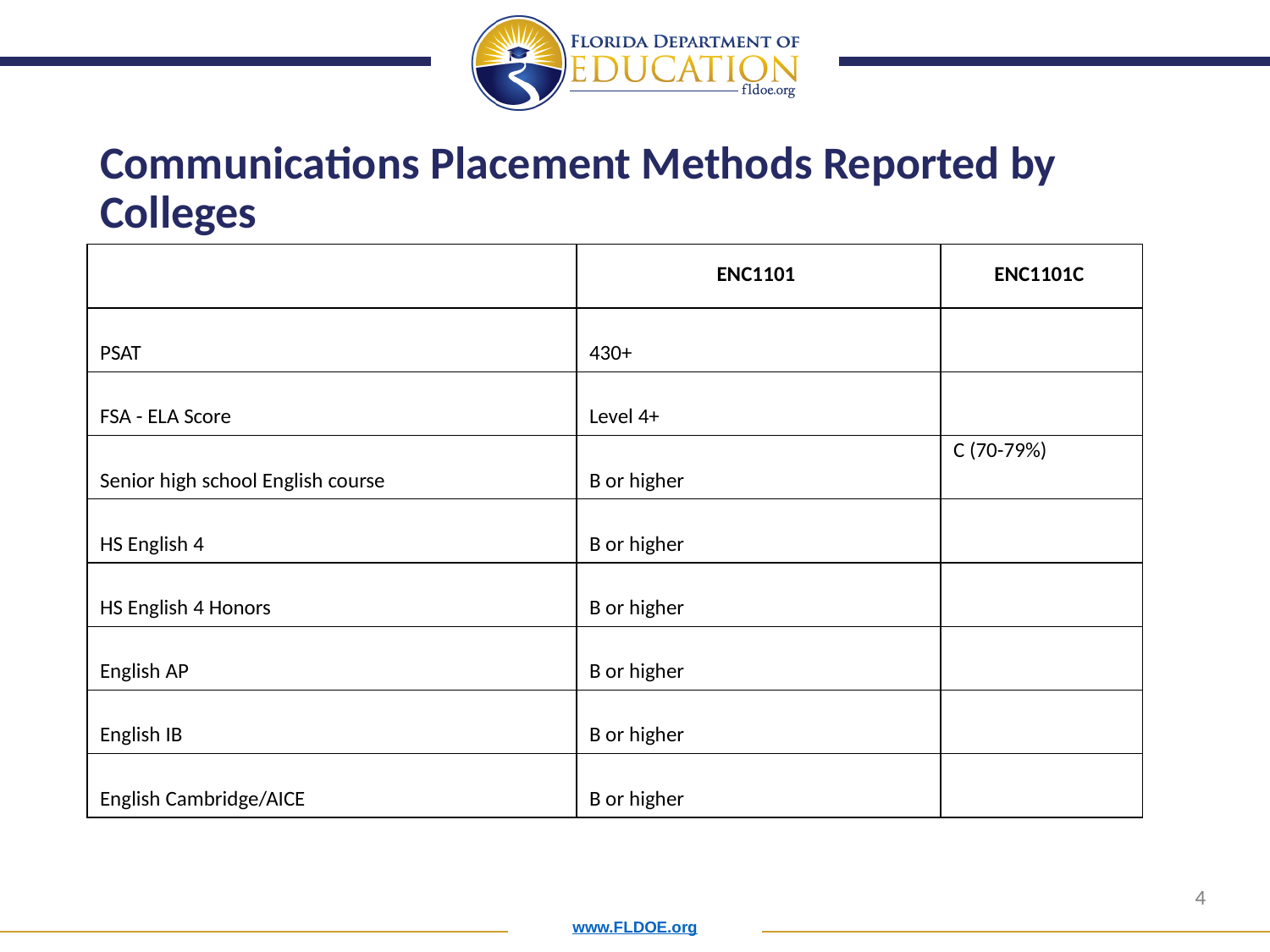

# Communications Placement Methods Reported by Colleges
|  | ENC1101 | ENC1101C |
| --- | --- | --- |
| PSAT | 430+ |  |
| FSA - ELA Score | Level 4+ |  |
| Senior high school English course | B or higher | C (70-79%) |
| HS English 4 | B or higher |  |
| HS English 4 Honors | B or higher |  |
| English AP | B or higher |  |
| English IB | B or higher |  |
| English Cambridge/AICE | B or higher |  |